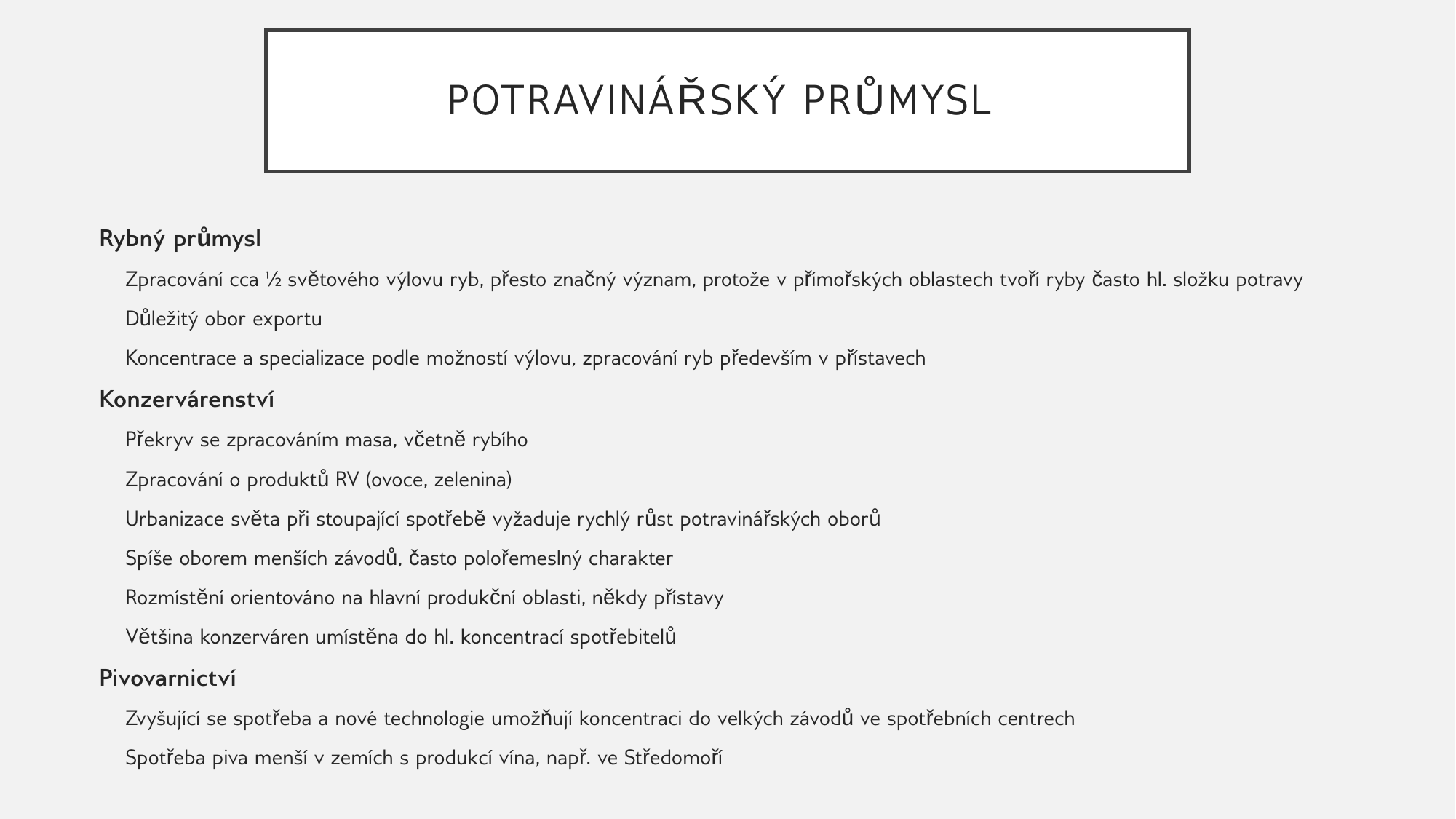

# Potravinářský průmysl
Rybný průmysl
Zpracování cca ½ světového výlovu ryb, přesto značný význam, protože v přímořských oblastech tvoří ryby často hl. složku potravy
Důležitý obor exportu
Koncentrace a specializace podle možností výlovu, zpracování ryb především v přístavech
Konzervárenství
Překryv se zpracováním masa, včetně rybího
Zpracování o produktů RV (ovoce, zelenina)
Urbanizace světa při stoupající spotřebě vyžaduje rychlý růst potravinářských oborů
Spíše oborem menších závodů, často polořemeslný charakter
Rozmístění orientováno na hlavní produkční oblasti, někdy přístavy
Většina konzerváren umístěna do hl. koncentrací spotřebitelů
Pivovarnictví
Zvyšující se spotřeba a nové technologie umožňují koncentraci do velkých závodů ve spotřebních centrech
Spotřeba piva menší v zemích s produkcí vína, např. ve Středomoří